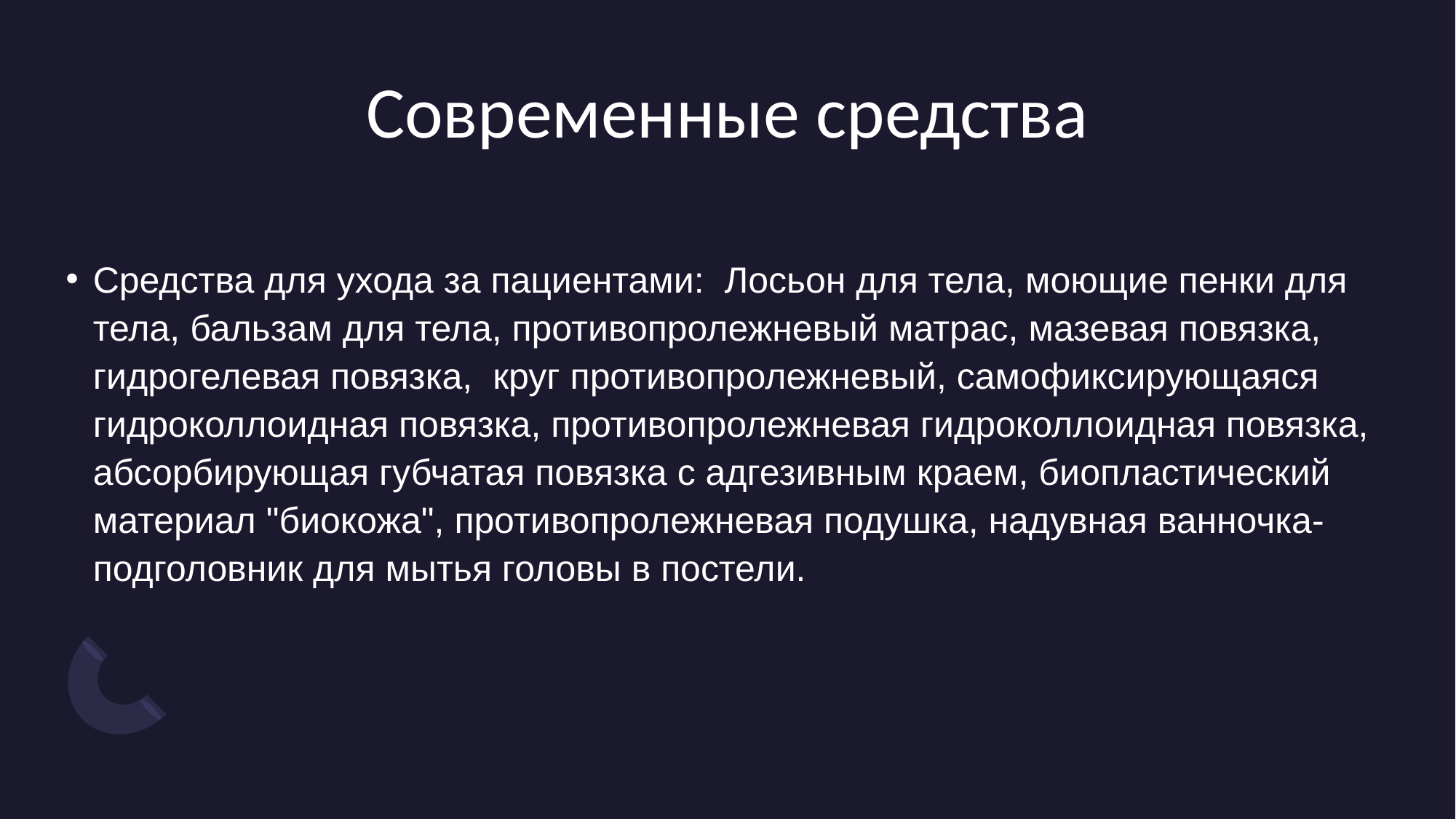

# Современные средства
Средства для ухода за пациентами:  Лосьон для тела, моющие пенки для тела, бальзам для тела, противопролежневый матрас, мазевая повязка, гидрогелевая повязка,  круг противопролежневый, самофиксирующаяся гидроколлоидная повязка, противопролежневая гидроколлоидная повязка, абсорбирующая губчатая повязка с адгезивным краем, биопластический материал "биокожа", противопролежневая подушка, надувная ванночка-подголовник для мытья головы в постели.